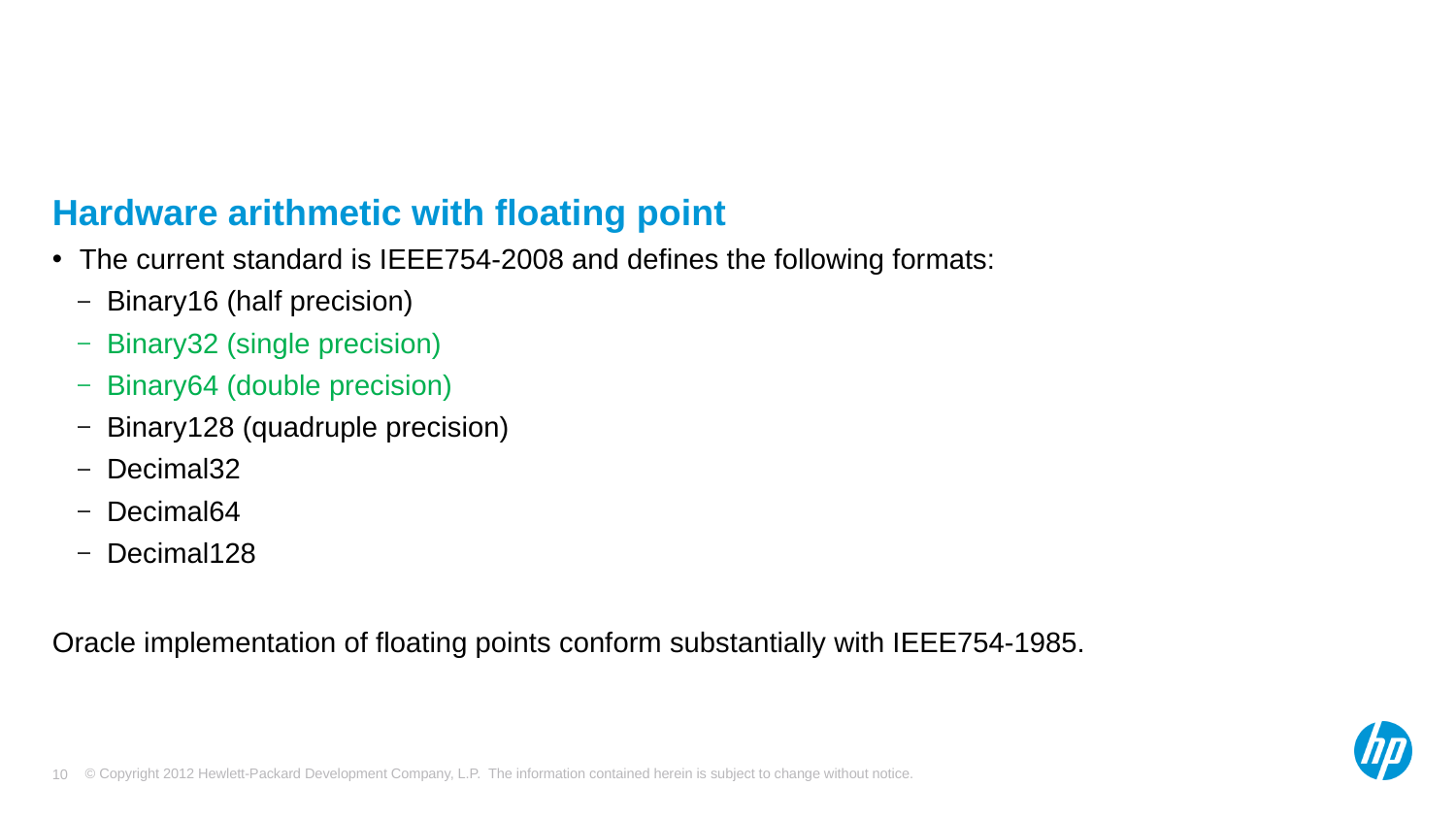

#
Hardware arithmetic with floating point
The current standard is IEEE754-2008 and defines the following formats:
Binary16 (half precision)
Binary32 (single precision)
Binary64 (double precision)
Binary128 (quadruple precision)
Decimal32
Decimal64
Decimal128

Oracle implementation of floating points conform substantially with IEEE754-1985.